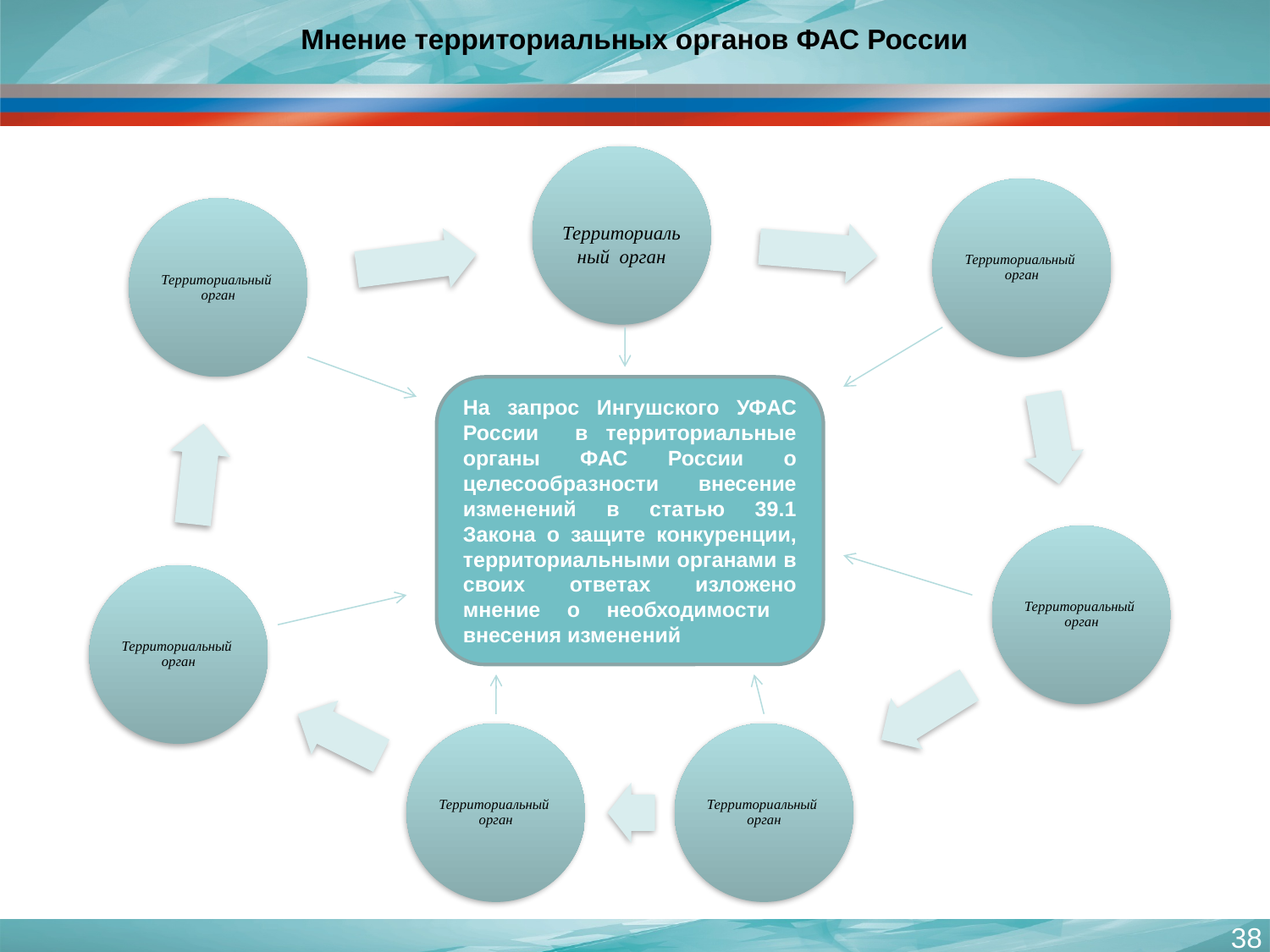

# Мнение территориальных органов ФАС России

Территориальный  орган

Территориальный  орган

Территориальный  орган

Территориальный  орган

Территориальный  орган

Территориальный  орган

Территориальный  орган

На запрос Ингушского УФАС России  в территориальные органы ФАС России о целесообразности внесение изменений в статью 39.1 Закона о защите конкуренции, территориальными органами в своих ответах изложено мнение о необходимости  внесения изменений
38